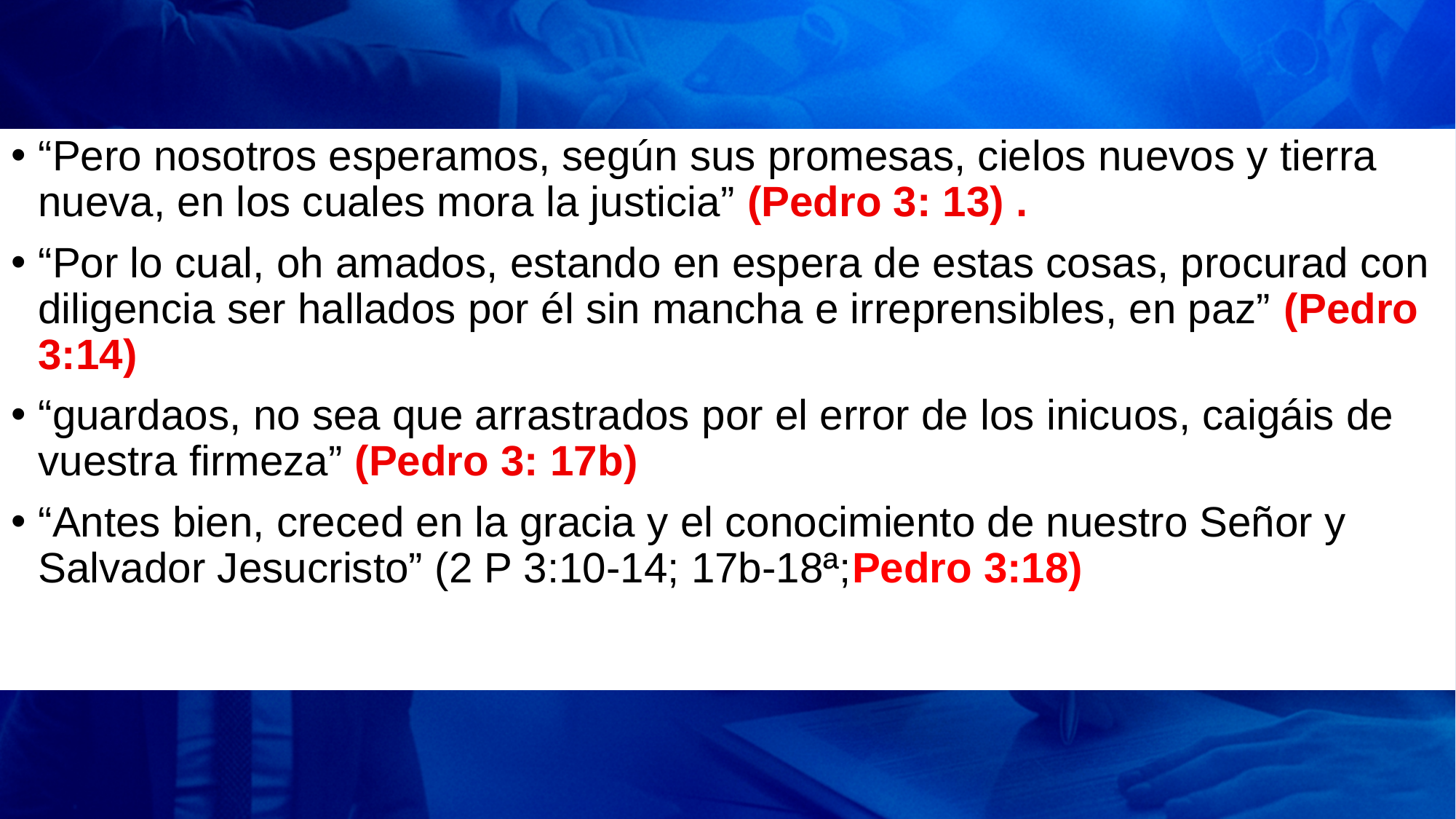

“Pero nosotros esperamos, según sus promesas, cielos nuevos y tierra nueva, en los cuales mora la justicia” (Pedro 3: 13) .
“Por lo cual, oh amados, estando en espera de estas cosas, procurad con diligencia ser hallados por él sin mancha e irreprensibles, en paz” (Pedro 3:14)
“guardaos, no sea que arrastrados por el error de los inicuos, caigáis de vuestra firmeza” (Pedro 3: 17b)
“Antes bien, creced en la gracia y el conocimiento de nuestro Señor y Salvador Jesucristo” (2 P 3:10-14; 17b-18ª;Pedro 3:18)